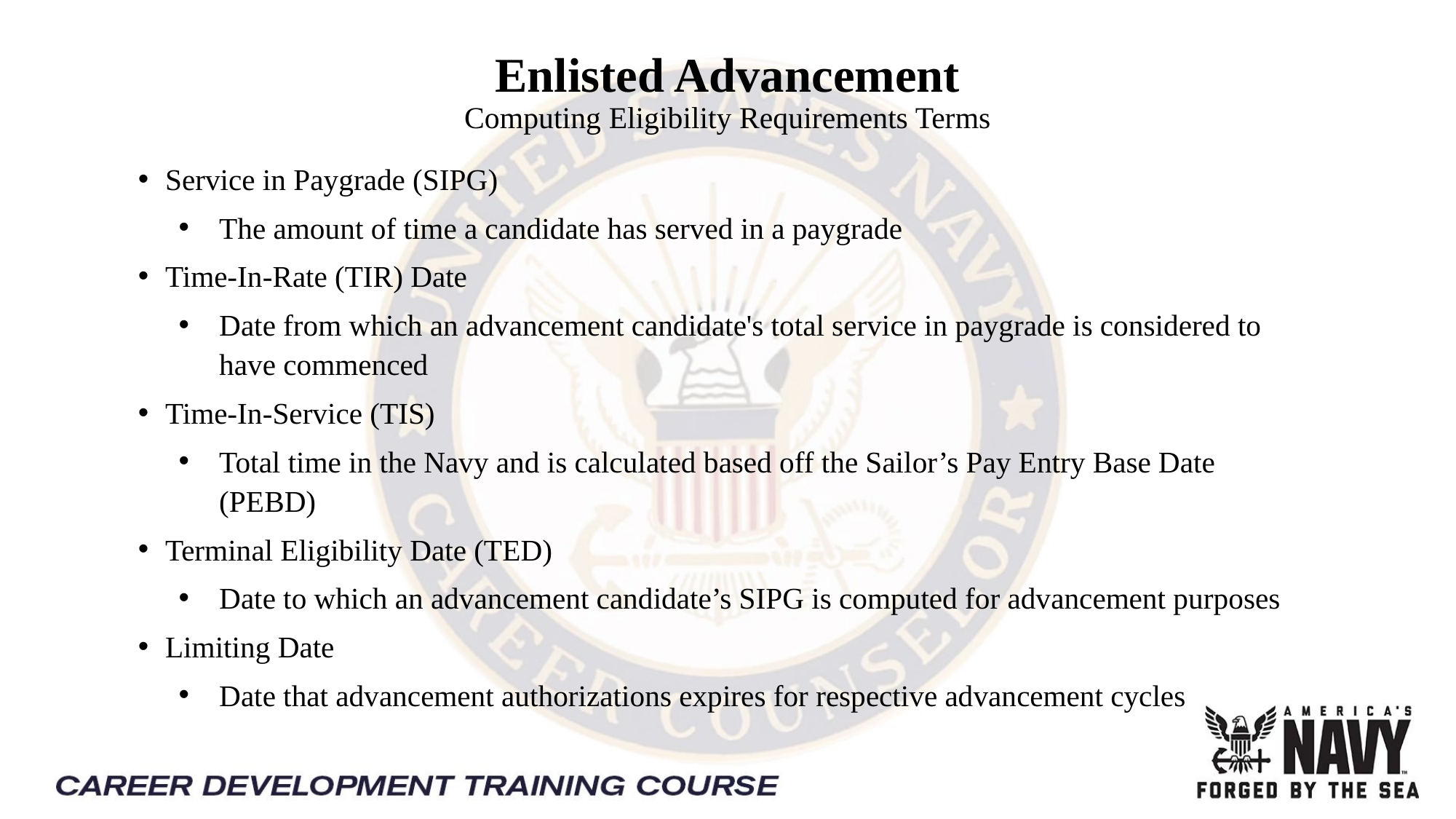

# Enlisted Advancement Computing Eligibility Requirements Terms
Service in Paygrade (SIPG)
The amount of time a candidate has served in a paygrade
Time-In-Rate (TIR) Date
Date from which an advancement candidate's total service in paygrade is considered to have commenced
Time-In-Service (TIS)
Total time in the Navy and is calculated based off the Sailor’s Pay Entry Base Date (PEBD)
Terminal Eligibility Date (TED)
Date to which an advancement candidate’s SIPG is computed for advancement purposes
Limiting Date
Date that advancement authorizations expires for respective advancement cycles